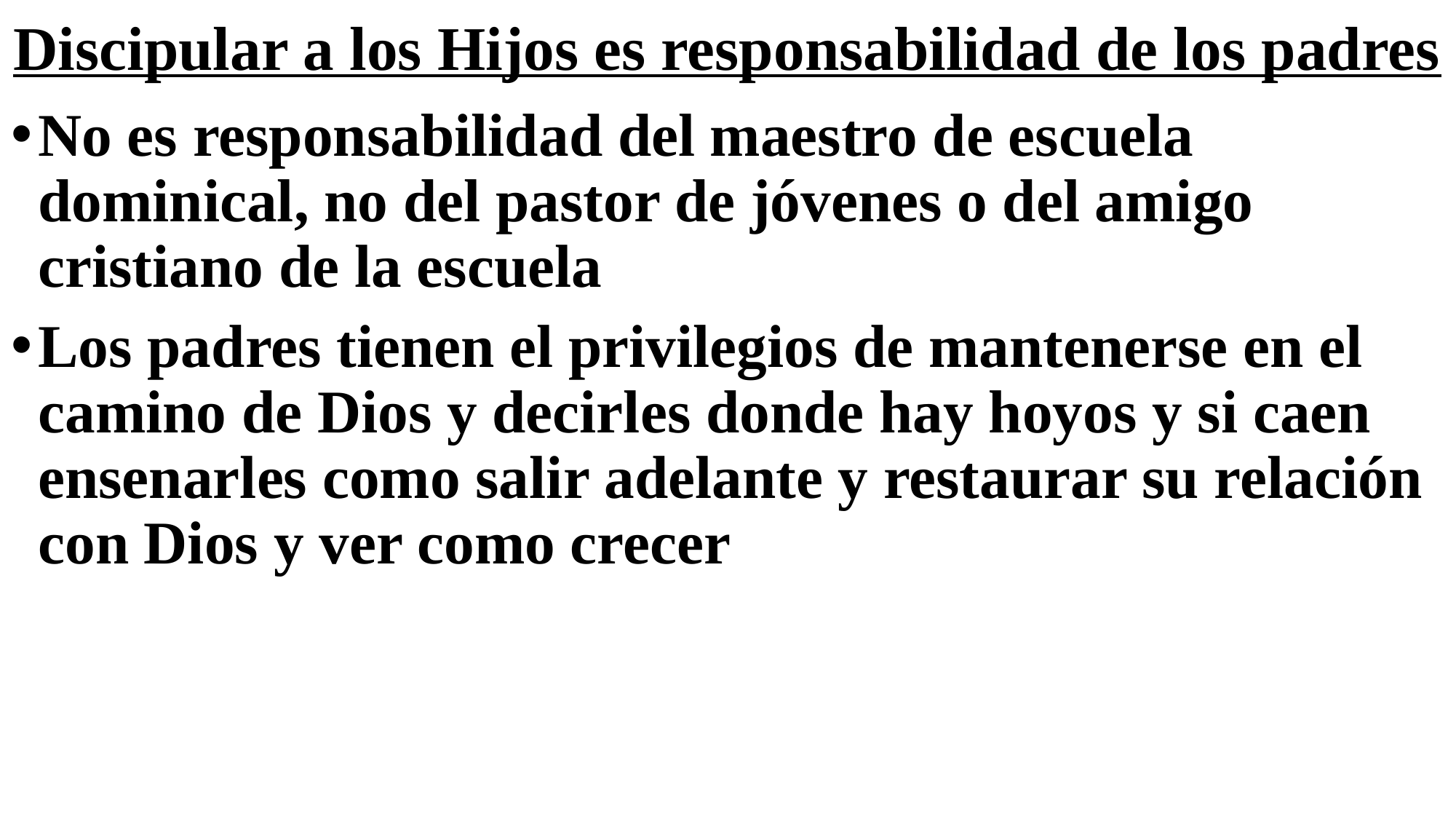

# Discipular a los Hijos es responsabilidad de los padres
No es responsabilidad del maestro de escuela dominical, no del pastor de jóvenes o del amigo cristiano de la escuela
Los padres tienen el privilegios de mantenerse en el camino de Dios y decirles donde hay hoyos y si caen ensenarles como salir adelante y restaurar su relación con Dios y ver como crecer